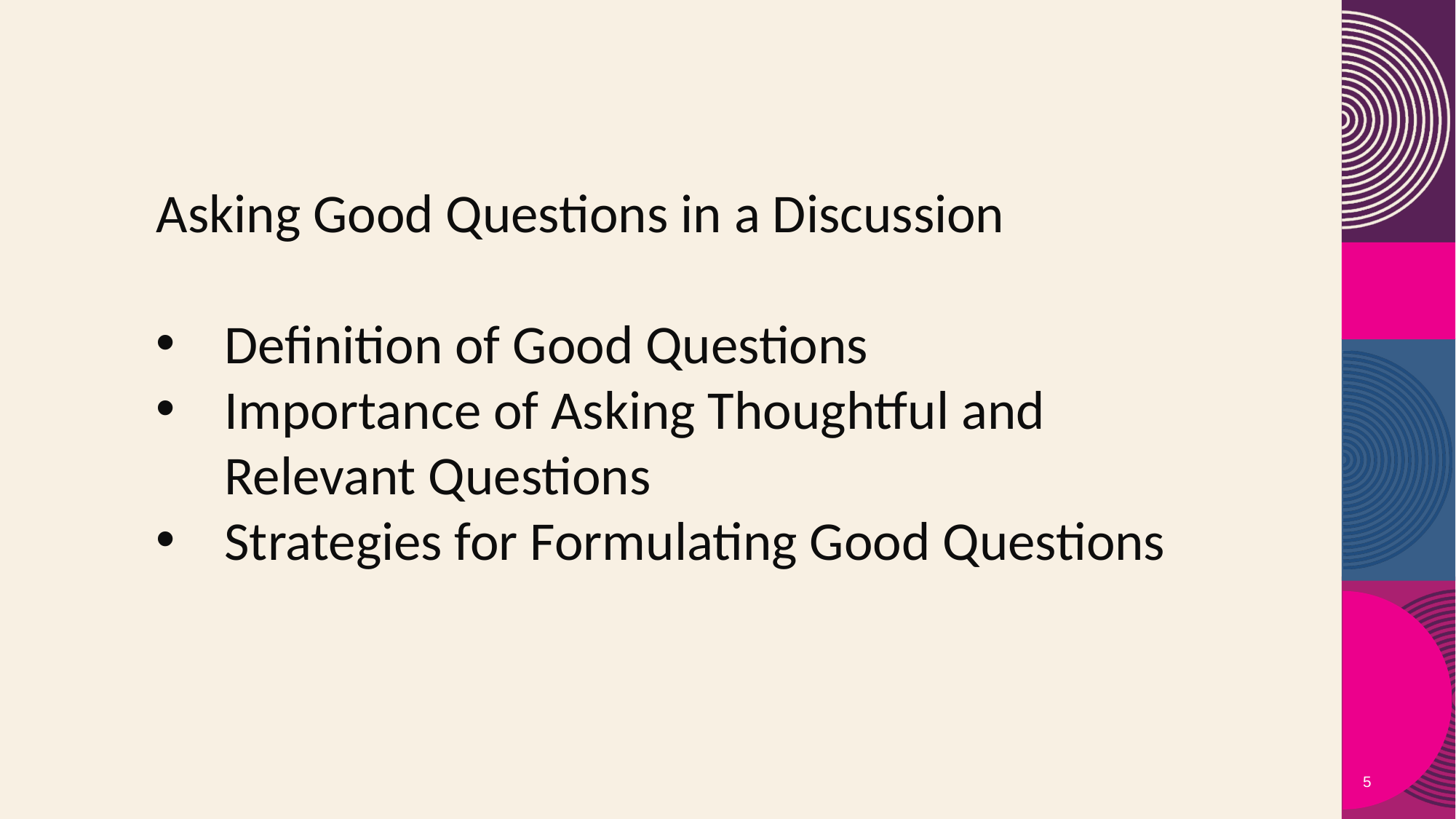

Asking Good Questions in a Discussion

Definition of Good Questions
Importance of Asking Thoughtful and Relevant Questions
Strategies for Formulating Good Questions
5